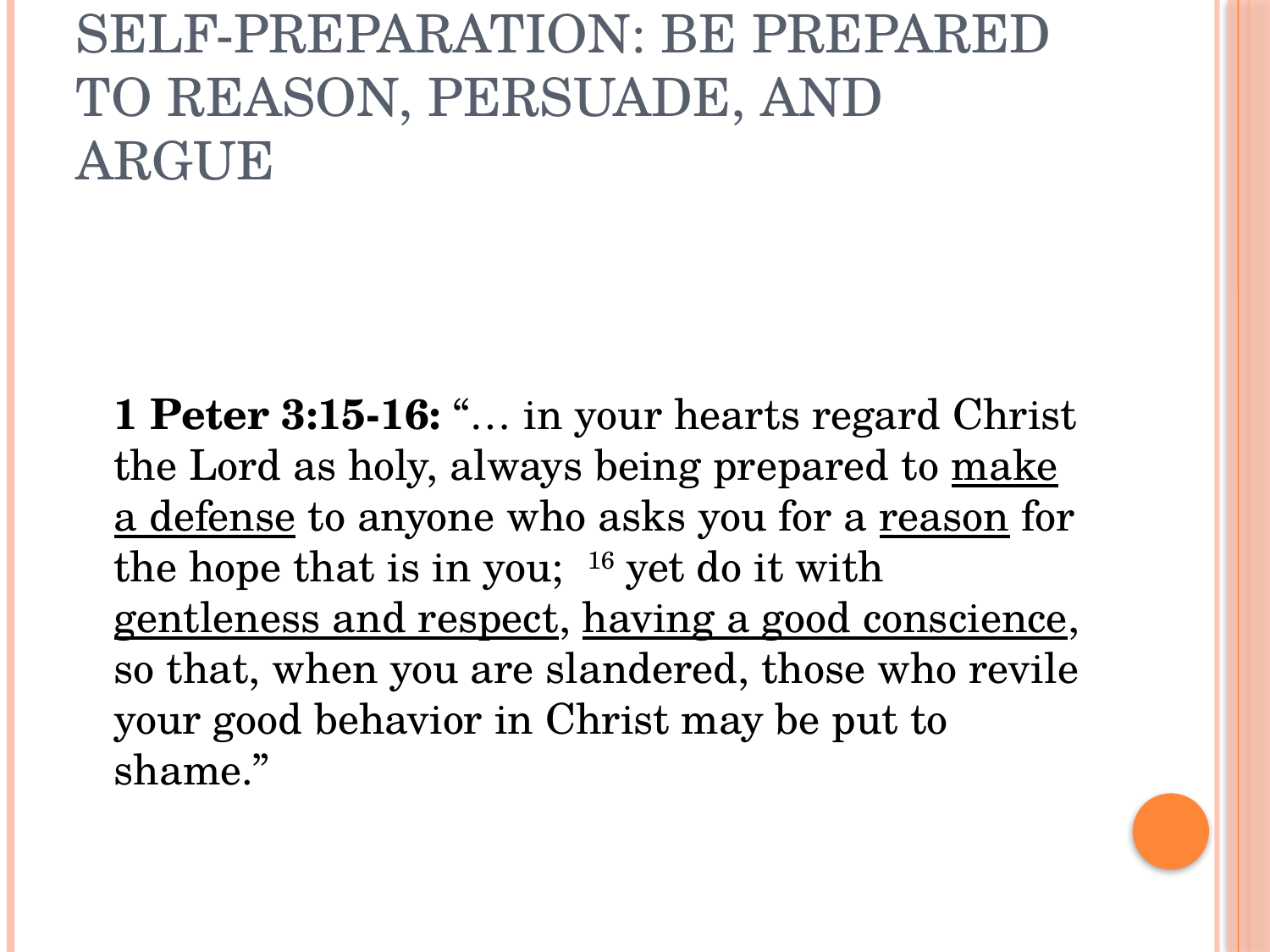

# Self-Preparation: Be Prepared to Reason, Persuade, and Argue
1 Peter 3:15-16: “… in your hearts regard Christ the Lord as holy, always being prepared to make a defense to anyone who asks you for a reason for the hope that is in you;  16 yet do it with gentleness and respect, having a good conscience, so that, when you are slandered, those who revile your good behavior in Christ may be put to shame.”